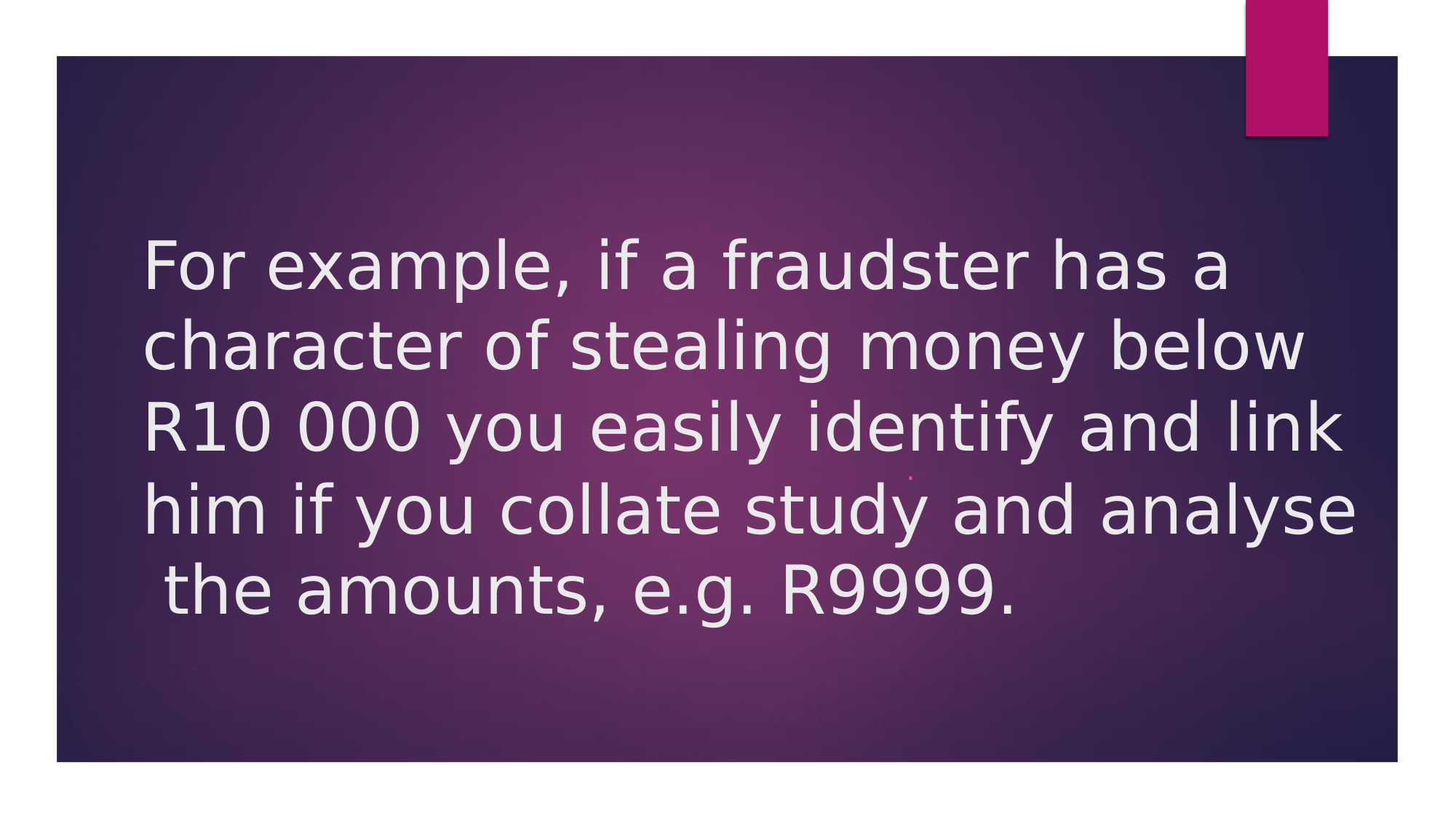

# For example, if a fraudster has a  character of stealing money below
R10 000 you easily identify and link
.
him if you collate study and analyse  the amounts, e.g. R9999.